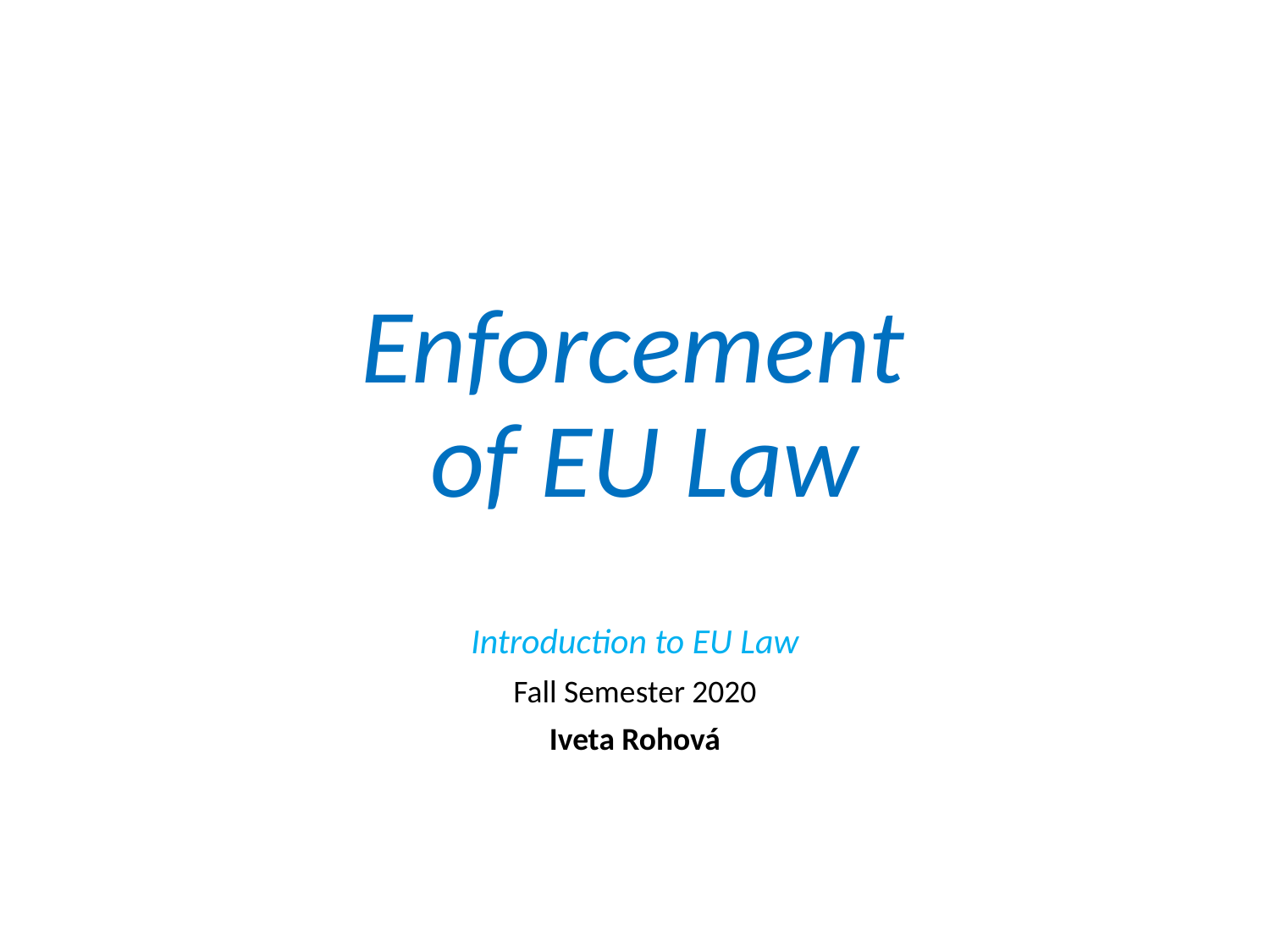

# Enforcement of EU Law

Introduction to EU Law
Fall Semester 2020
Iveta Rohová